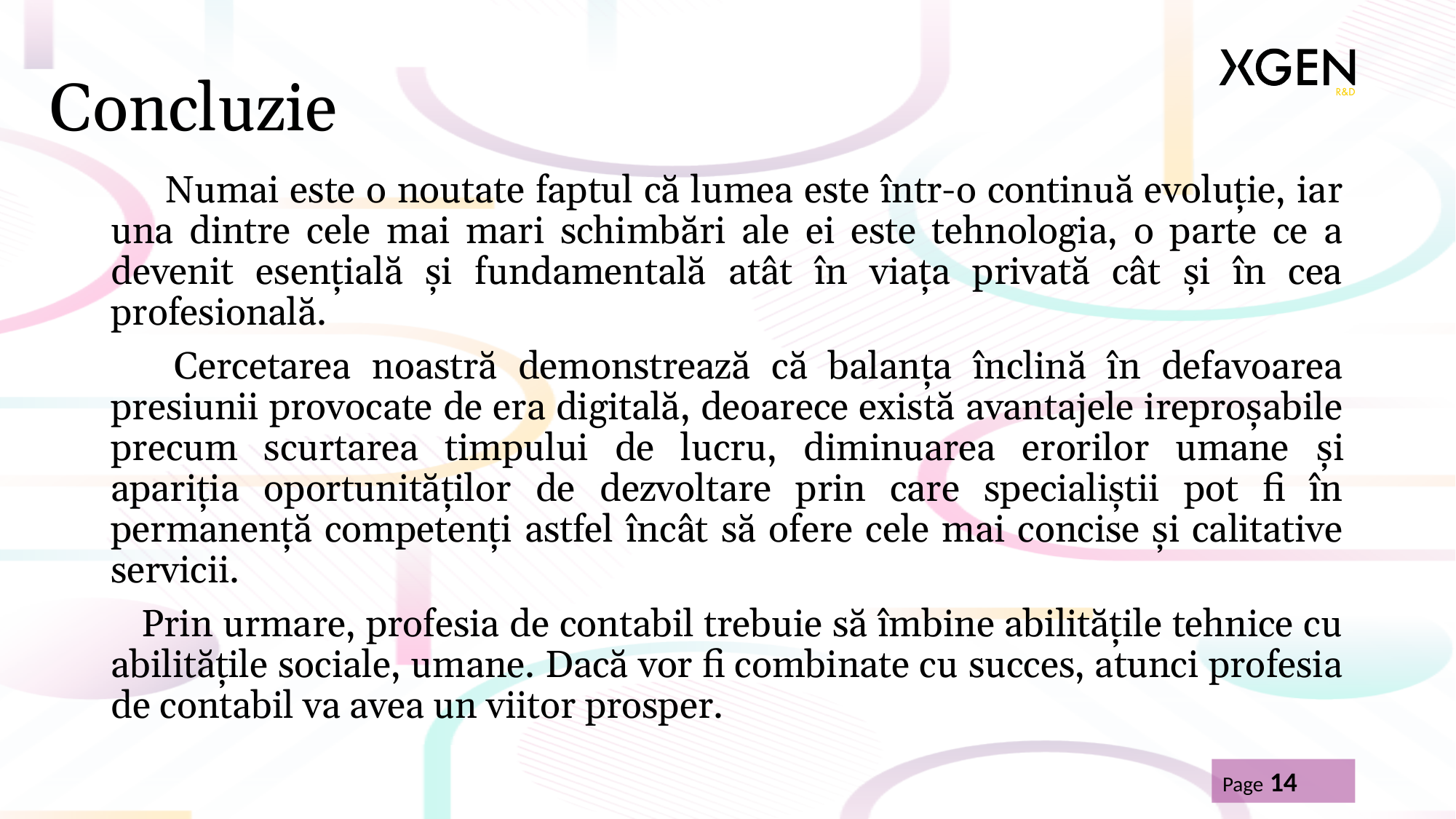

# Concluzie
     Numai este o noutate faptul că lumea este într-o continuă evoluție, iar una dintre cele mai mari schimbări ale ei este tehnologia, o parte ce a devenit esențială și fundamentală atât în viața privată cât și în cea profesională.
   Cercetarea noastră demonstrează că balanța înclină în defavoarea presiunii provocate de era digitală, deoarece există avantajele ireproșabile precum scurtarea timpului de lucru, diminuarea erorilor umane şi apariția oportunităților de dezvoltare prin care specialiștii pot fi în permanență competenți astfel încât să ofere cele mai concise și calitative servicii.
   Prin urmare, profesia de contabil trebuie să îmbine abilitățile tehnice cu abilitățile sociale, umane. Dacă vor fi combinate cu succes, atunci profesia de contabil va avea un viitor prosper.

Page 14